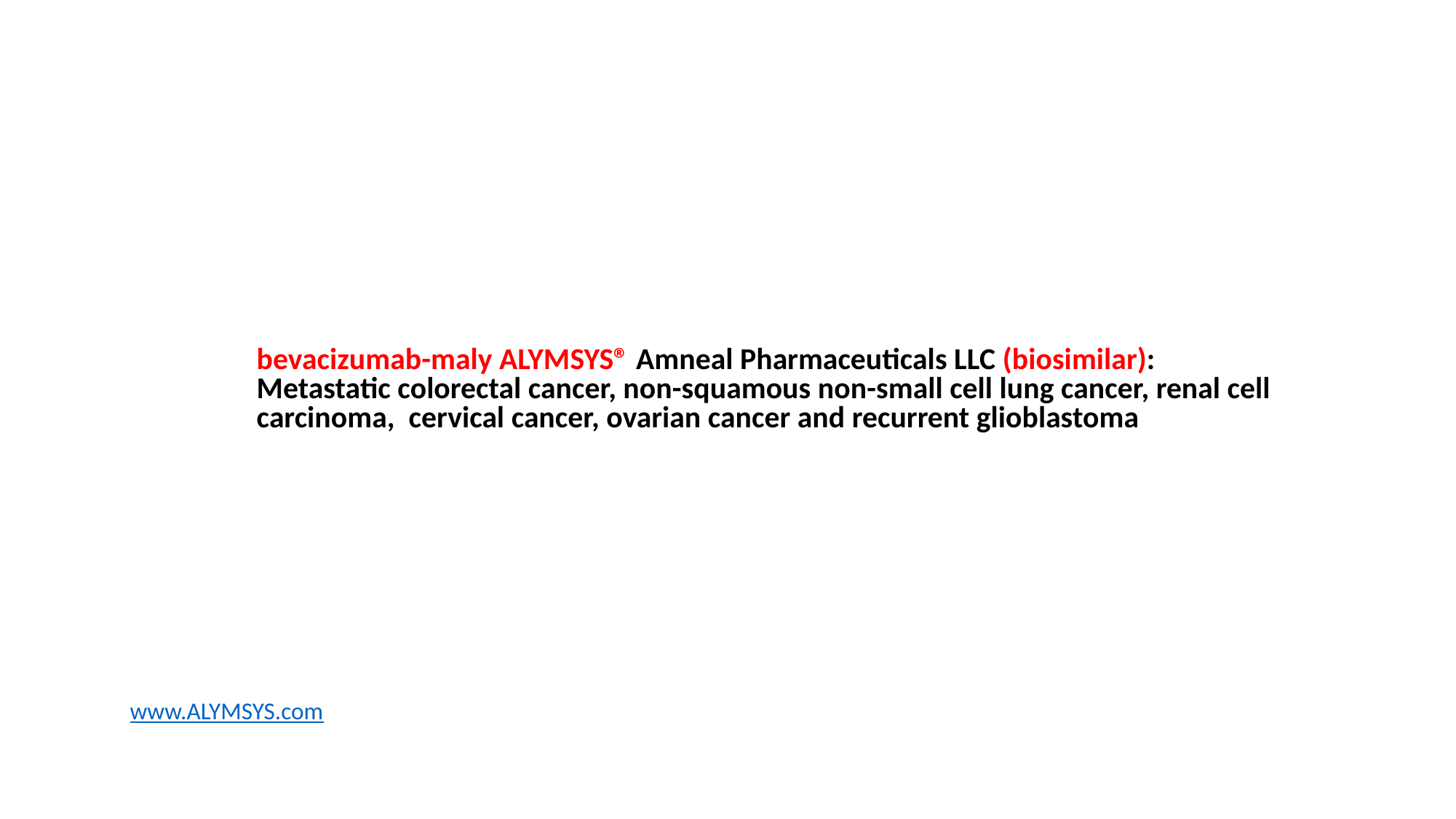

#
bevacizumab-maly ALYMSYS® Amneal Pharmaceuticals LLC (biosimilar): Metastatic colorectal cancer, non-squamous non-small cell lung cancer, renal cell carcinoma,  cervical cancer, ovarian cancer and recurrent glioblastoma

www.ALYMSYS.com